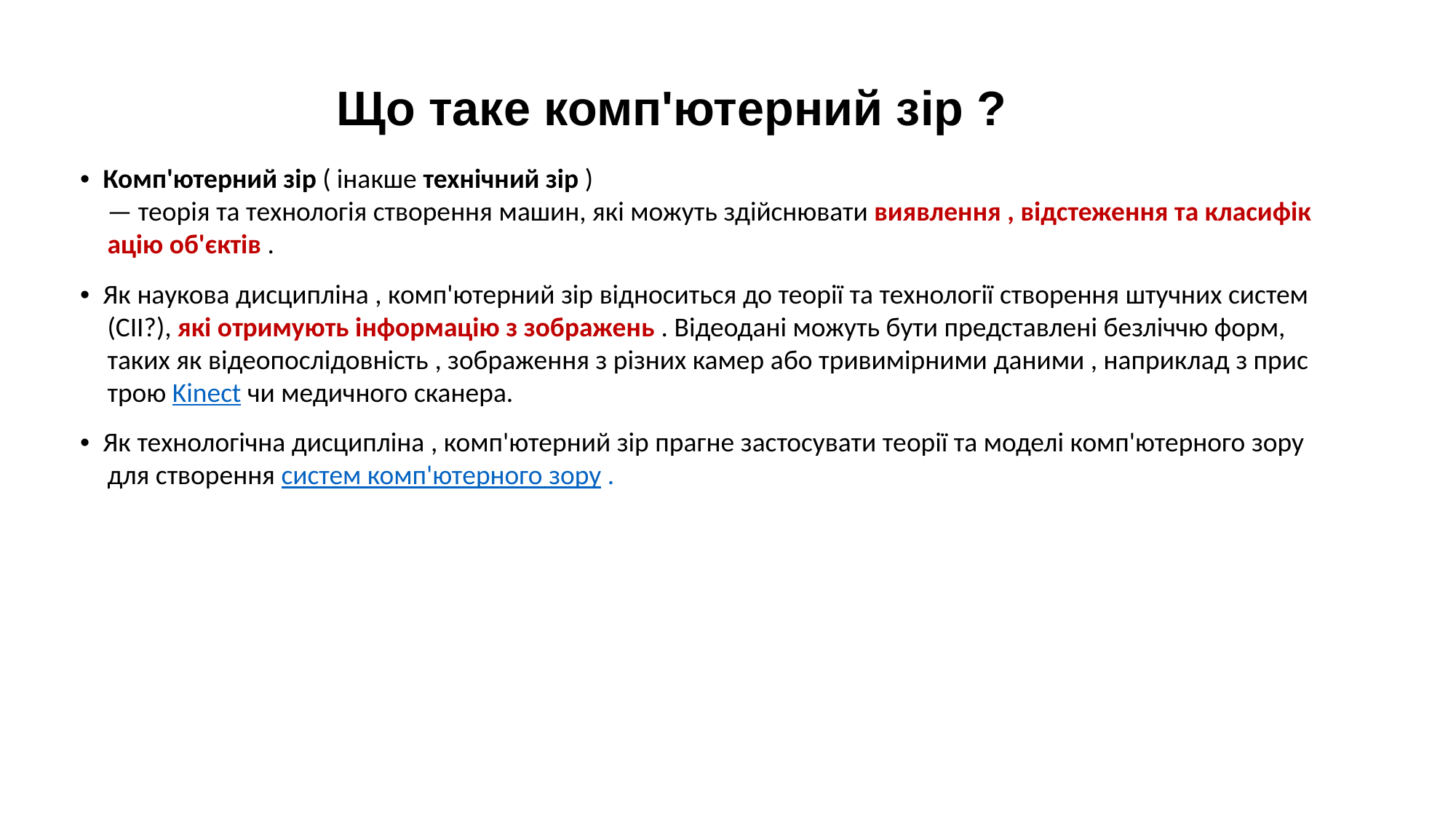

Що таке комп'ютерний зір ?
•     Комп'ютерний зір ( інакше технічний зір ) — теорія та технологія створення машин, які можуть здійснювати виявлення , відстеження та класифікацію об'єктів .
•     Як наукова дисципліна , комп'ютерний зір відноситься до теорії та технології створення штучних систем (СІІ?), які отримують інформацію з зображень . Відеодані можуть бути представлені безліччю форм, таких як відеопослідовність , зображення з різних камер або тривимірними даними , наприклад з пристрою Kinect чи медичного сканера.
•     Як технологічна дисципліна , комп'ютерний зір прагне застосувати теорії та моделі комп'ютерного зору для створення систем комп'ютерного зору .